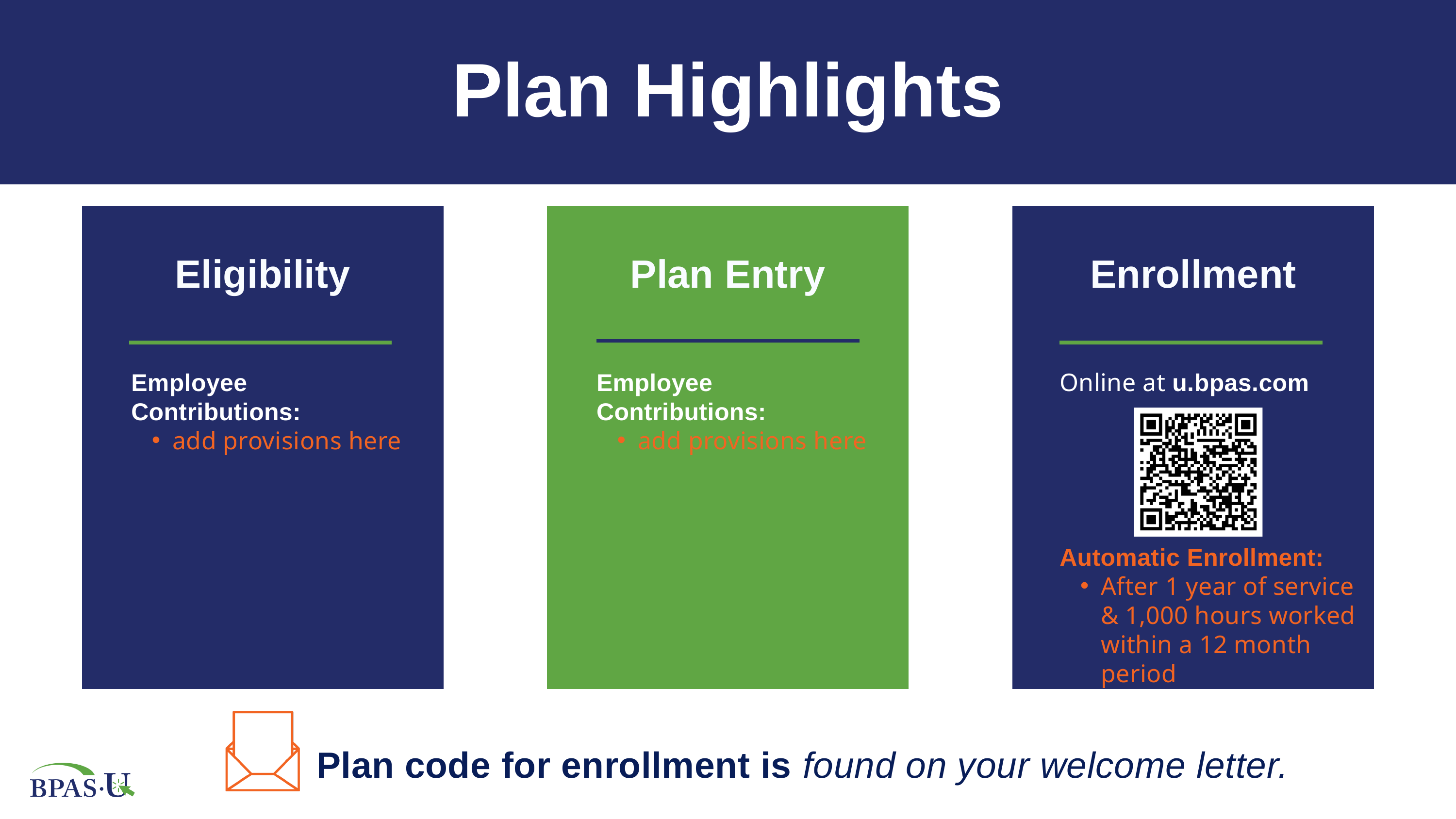

Plan Highlights

Eligibility
Plan Entry
Enrollment

Employee Contributions:
add provisions here
Employee Contributions:
add provisions here

Online at u.bpas.com

Automatic Enrollment:
After 1 year of service & 1,000 hours worked within a 12 month period

Plan code for enrollment is found on your welcome letter.